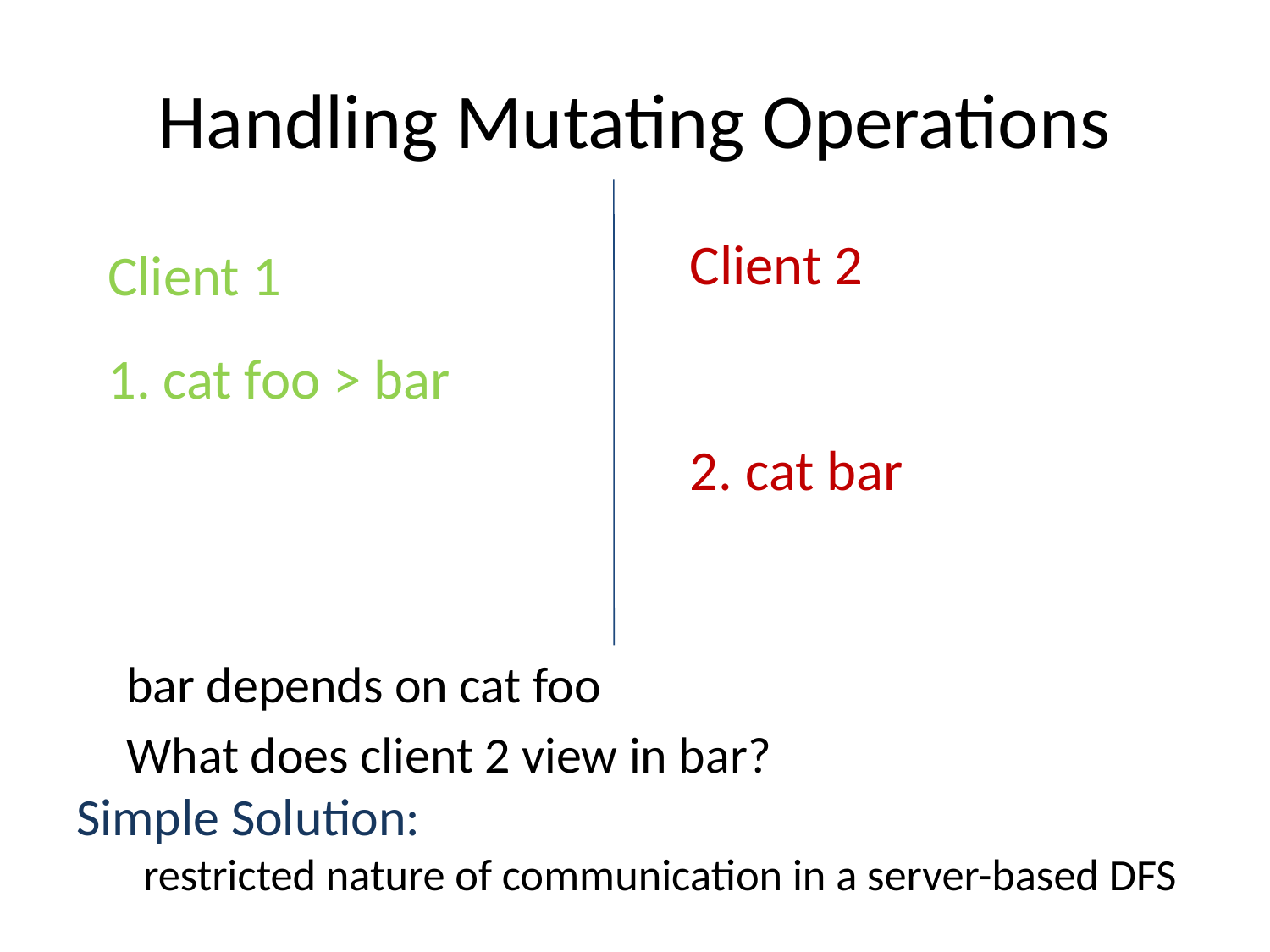

# Handling Mutating Operations

Client 2

2. cat bar

Client 1
1. cat foo > bar

bar depends on cat foo
What does client 2 view in bar?
Simple Solution:
restricted nature of communication in a server-based DFS